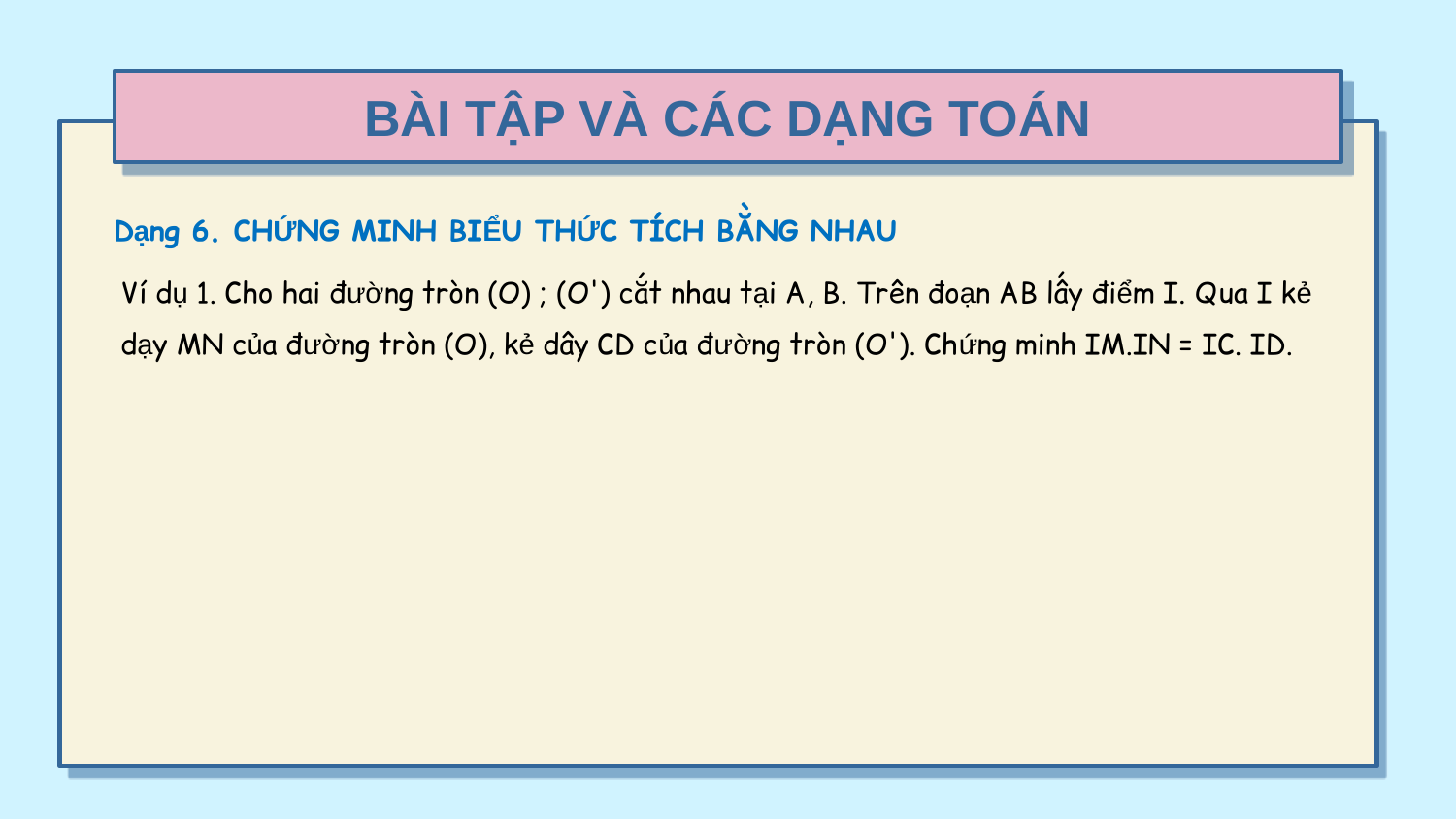

# BÀI TẬP VÀ CÁC DẠNG TOÁN
Dạng 6. CHỨNG MINH BIỂU THỨC TÍCH BẰNG NHAU
Ví dụ 1. Cho hai đường tròn (O) ; (O') cắt nhau tại A, B. Trên đoạn AB lấy điểm I. Qua I kẻ dạy MN của đường tròn (O), kẻ dây CD của đường tròn (O'). Chứng minh IM.IN = IC. ID.